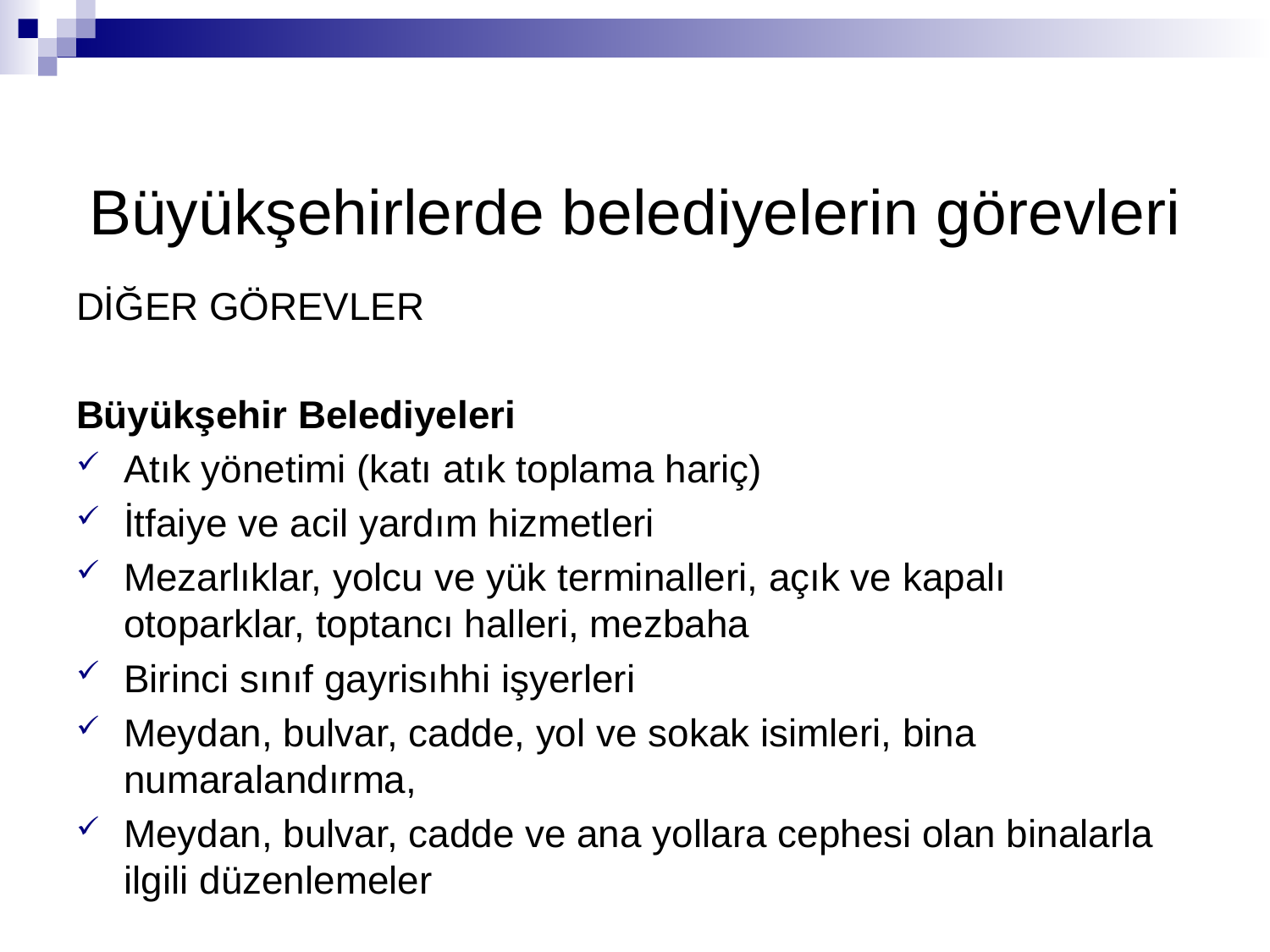

Büyükşehirlerde belediyelerin görevleri
DİĞER GÖREVLER

Büyükşehir Belediyeleri
Atık yönetimi (katı atık toplama hariç)
İtfaiye ve acil yardım hizmetleri
Mezarlıklar, yolcu ve yük terminalleri, açık ve kapalı otoparklar, toptancı halleri, mezbaha
Birinci sınıf gayrisıhhi işyerleri
Meydan, bulvar, cadde, yol ve sokak isimleri, bina numaralandırma,
Meydan, bulvar, cadde ve ana yollara cephesi olan binalarla ilgili düzenlemeler